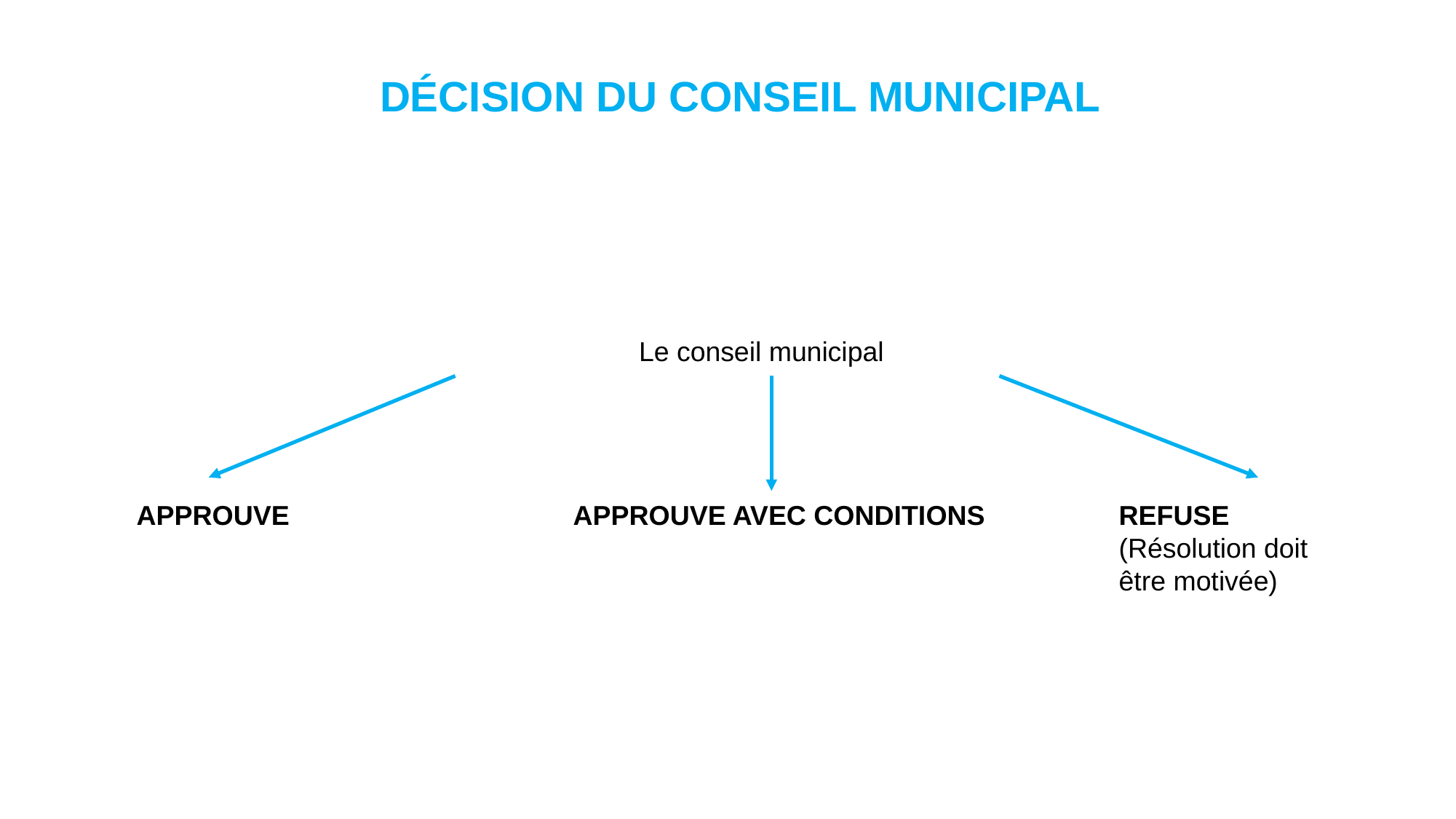

DÉCISION DU CONSEIL MUNICIPAL
Le conseil municipal

APPROUVE			APPROUVE AVEC CONDITIONS		REFUSE 										(Résolution doit 										être motivée)